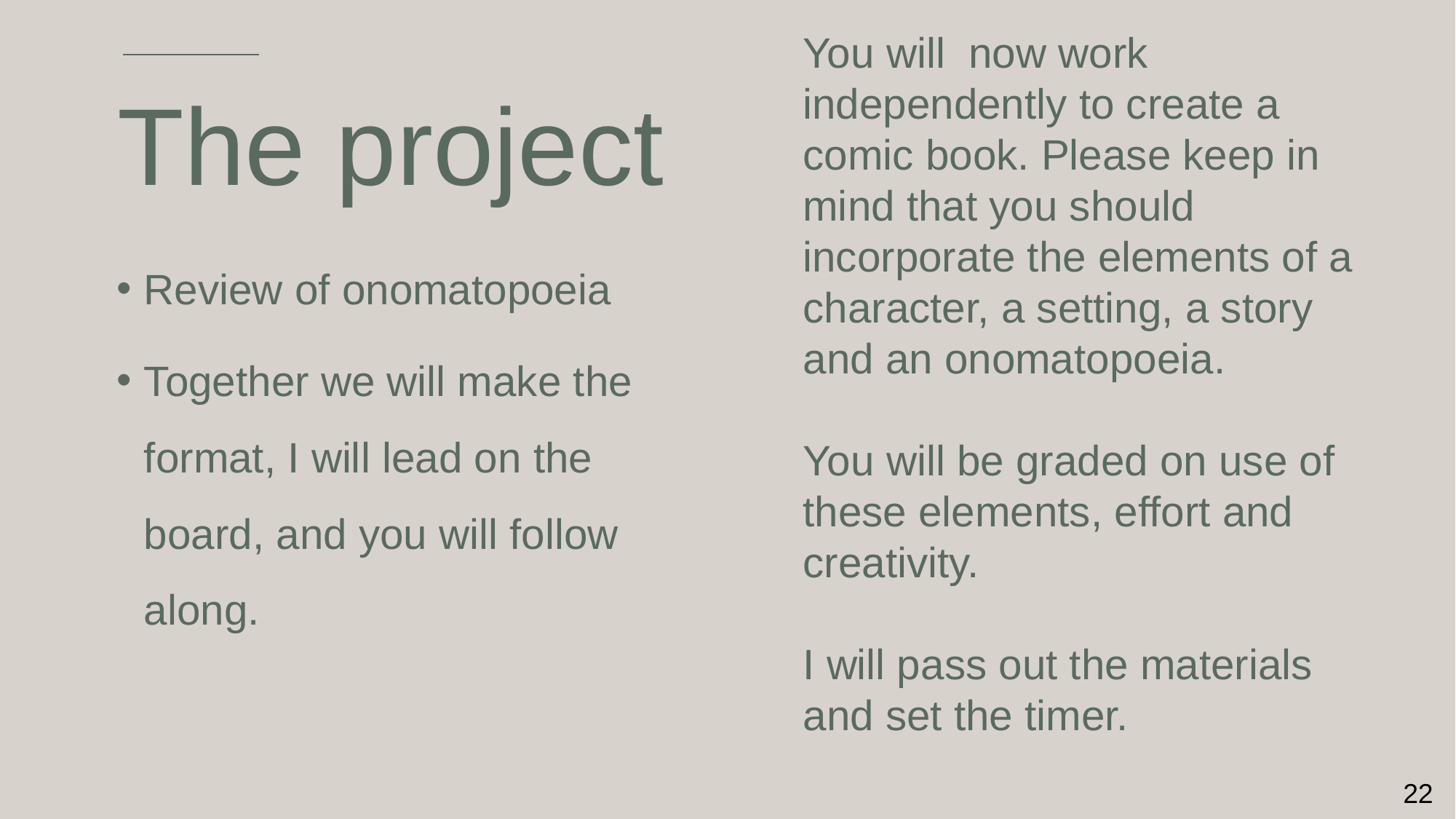

You will  now work independently to create a comic book. Please keep in mind that you should incorporate the elements of a character, a setting, a story and an onomatopoeia.

You will be graded on use of these elements, effort and creativity.

I will pass out the materials and set the timer.
# The project
Review of onomatopoeia
Together we will make the format, I will lead on the board, and you will follow along.
22